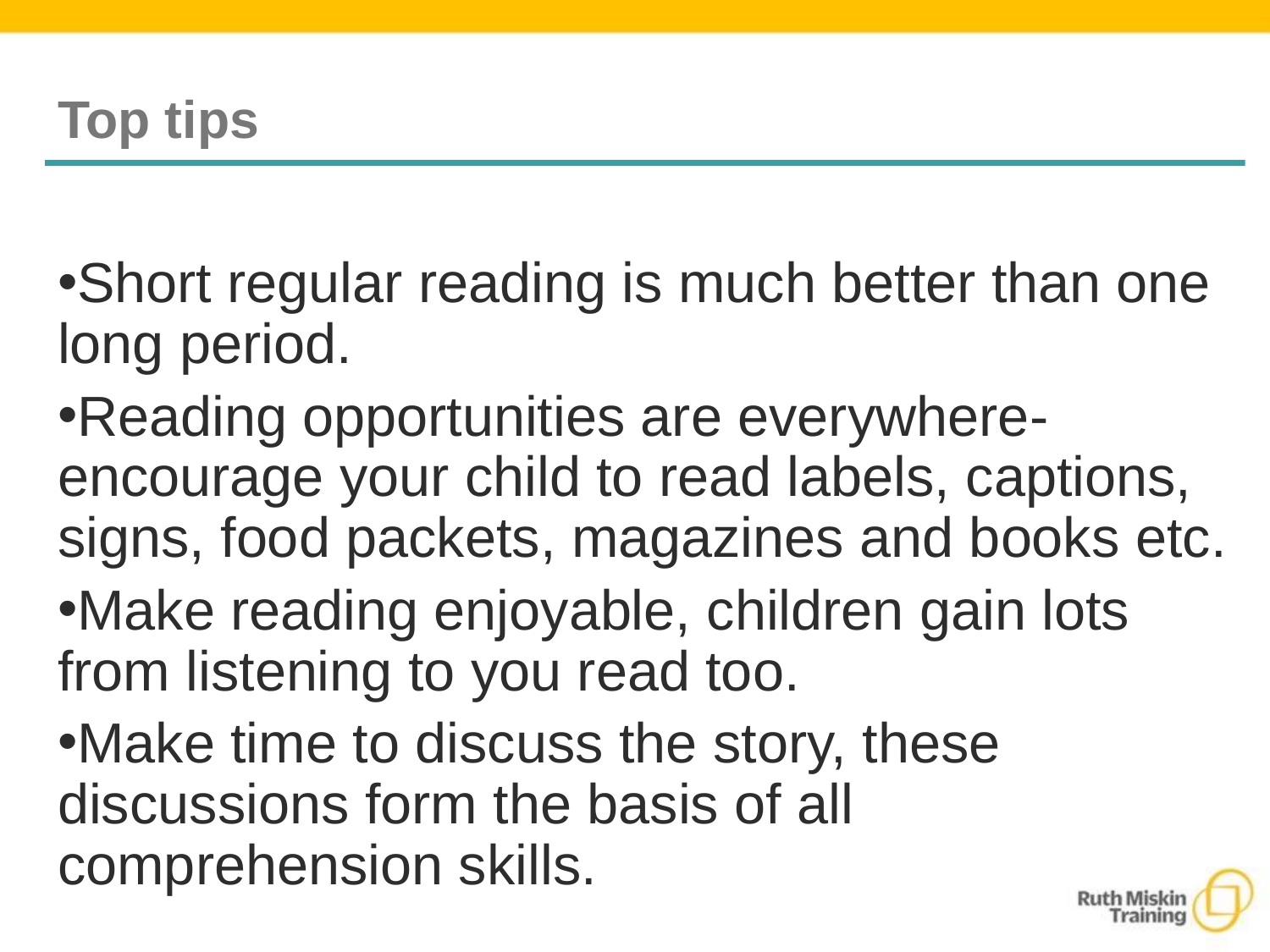

# Top tips
Short regular reading is much better than one long period.
Reading opportunities are everywhere- encourage your child to read labels, captions, signs, food packets, magazines and books etc.
Make reading enjoyable, children gain lots from listening to you read too.
Make time to discuss the story, these discussions form the basis of all comprehension skills.